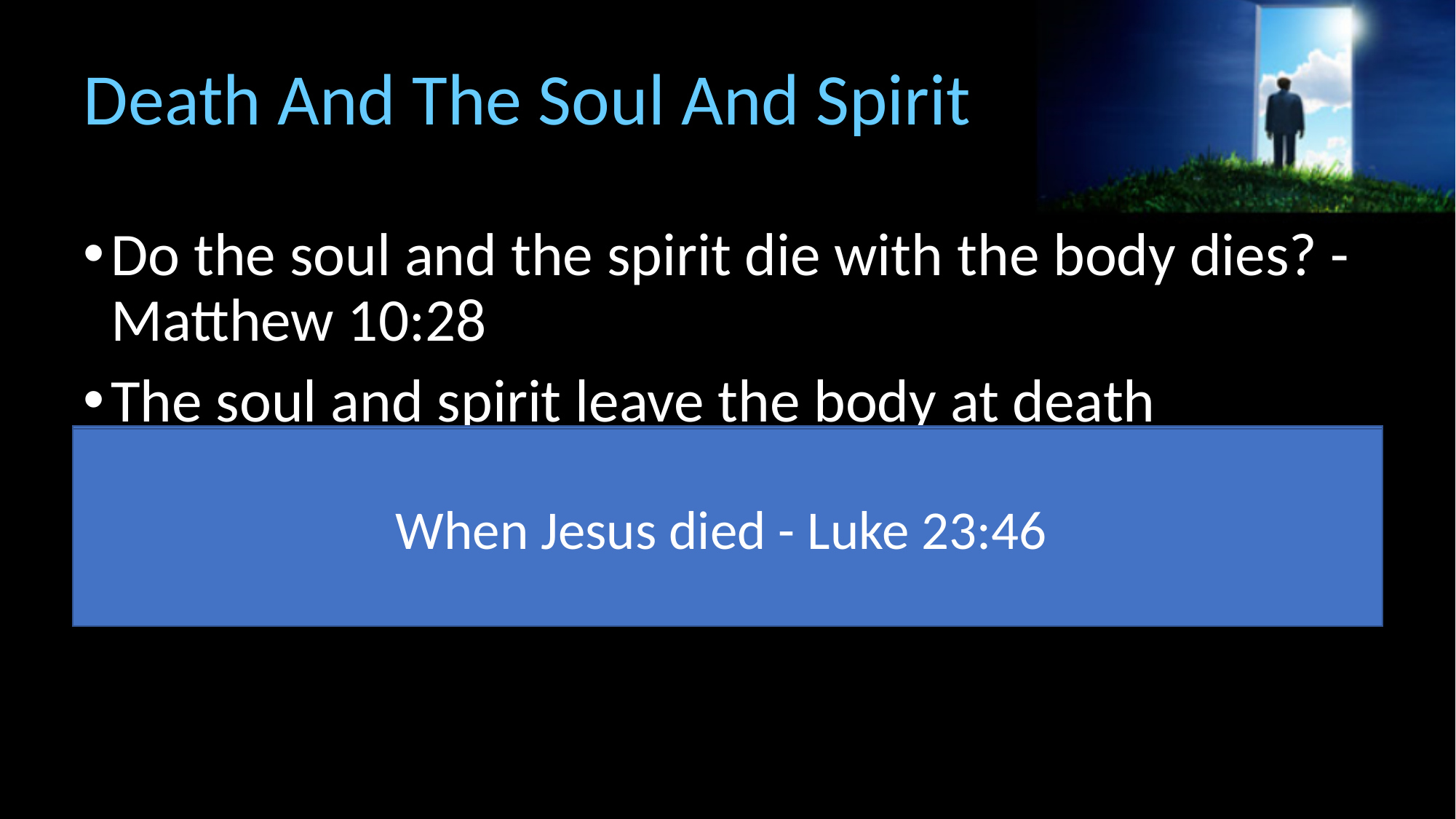

# Death And The Soul And Spirit
Do the soul and the spirit die with the body dies? - Matthew 10:28
The soul and spirit leave the body at death
We conclude at death the body dies but the soul and spirit do not!
The soul of the widow's son returned when he was brought back to life - 1 Kings 17:21-22
Jesus' soul was not buried with His body - Psalms 16:8-11; Acts 2:29-31
The rich fool was told - Luke 12:20
When Jesus died - Luke 23:46
Rachel's soul did not die with her body - Genesis 35:18